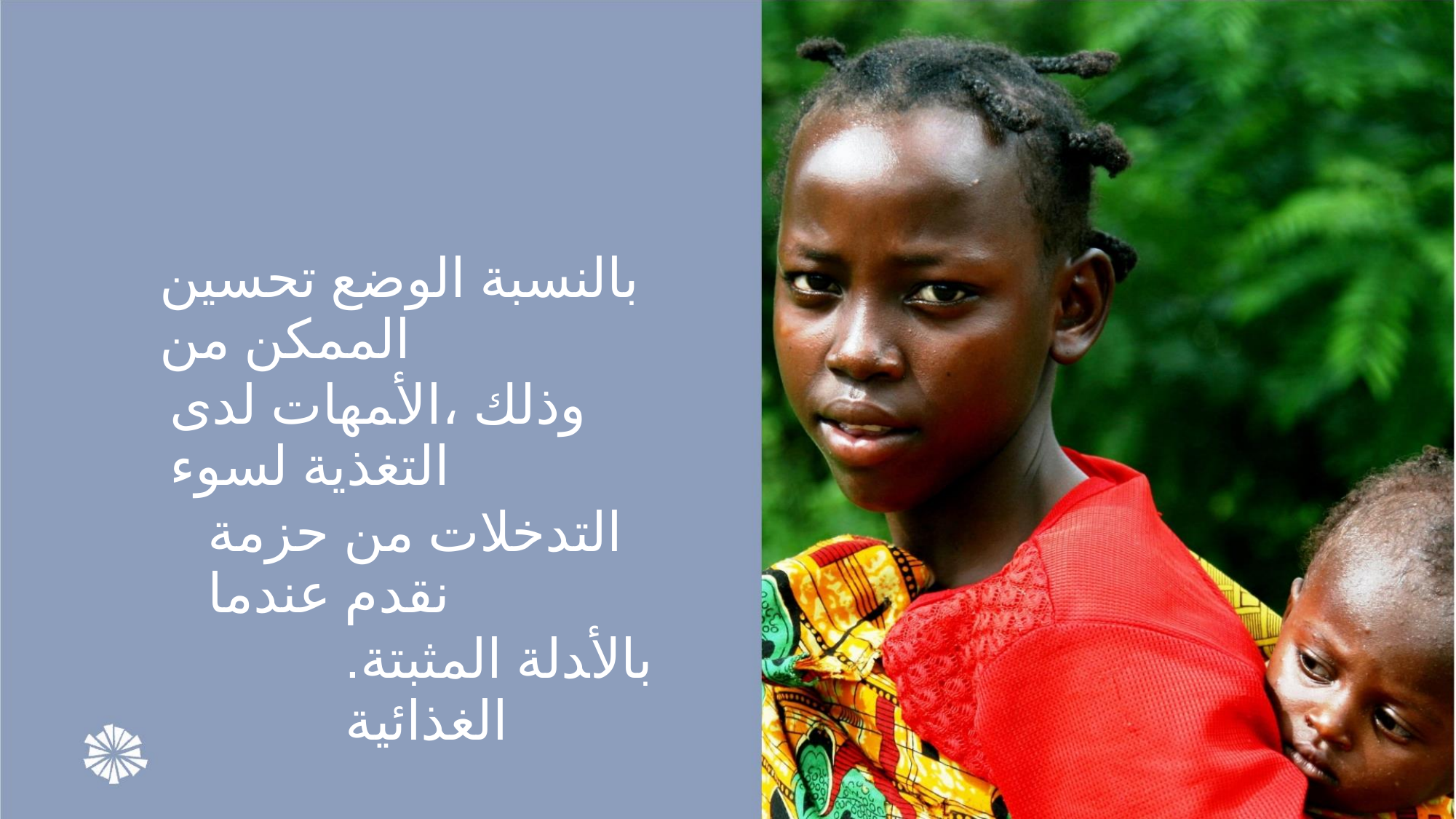

ﺑﺎﻟﻨﺴﺒﺔ ﺍﻟﻮﺿﻊ ﺗﺤﺴﻴﻦ ﺍﻟﻤﻤﻜﻦ ﻣﻦ
ﻭﺫﻟﻚ ،ﺍﻷﻤﻬﺎﺕ ﻟﺪﻯ ﺍﻟﺘﻐﺬﻳﺔ ﻟﺴﻮﺀ
ﺍﻟﺘﺪﺧﻼﺕ ﻣﻦ ﺣﺰﻣﺔ ﻧﻘﺪﻡ ﻋﻨﺪﻣﺎ
.ﺑﺎﻷﺪﻟﺔ ﺍﻟﻤﺜﺒﺘﺔ ﺍﻟﻐﺬﺍﺋﻴﺔ